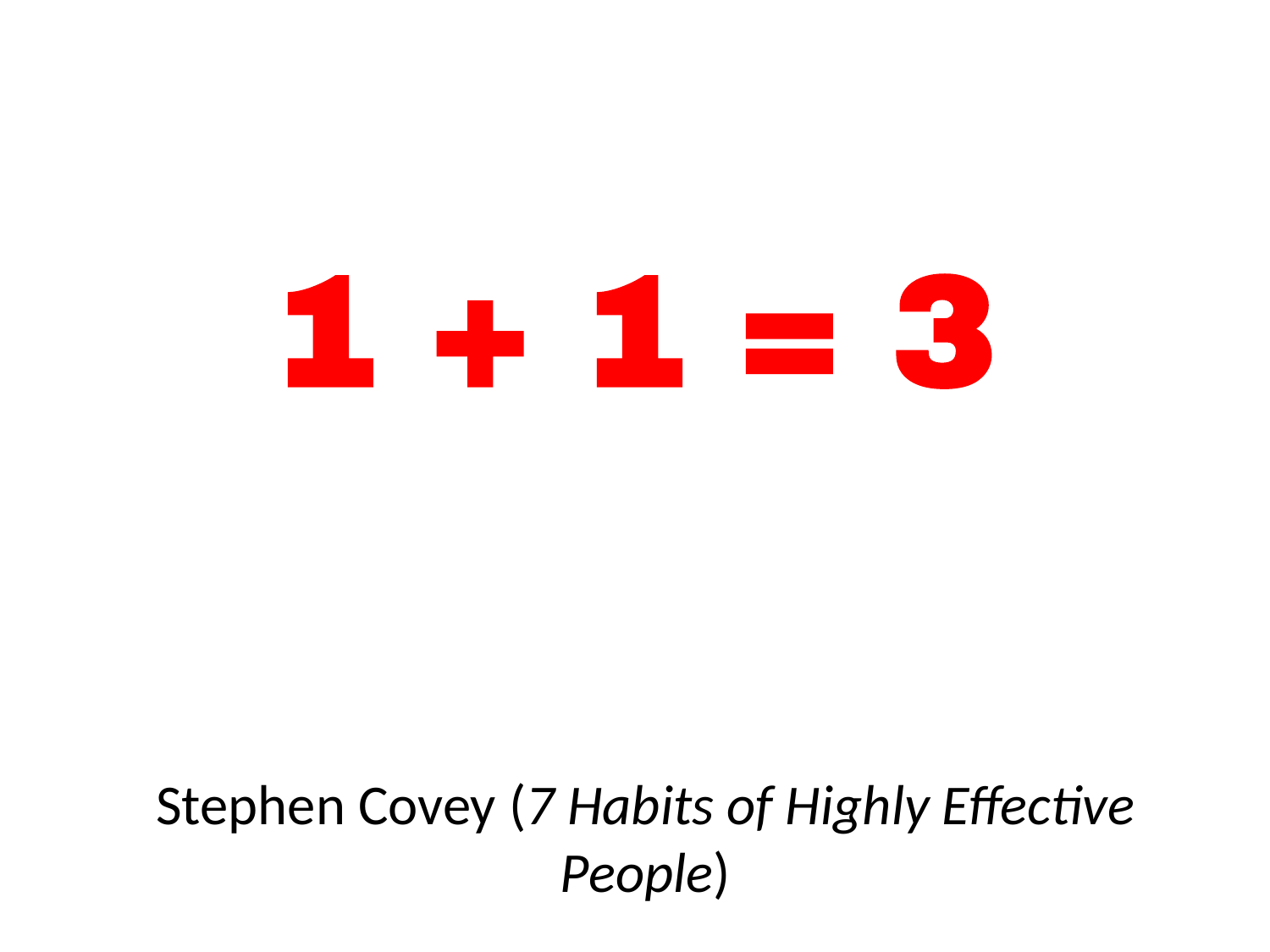

# 1 + 1 = 3
Stephen Covey (7 Habits of Highly Effective People)